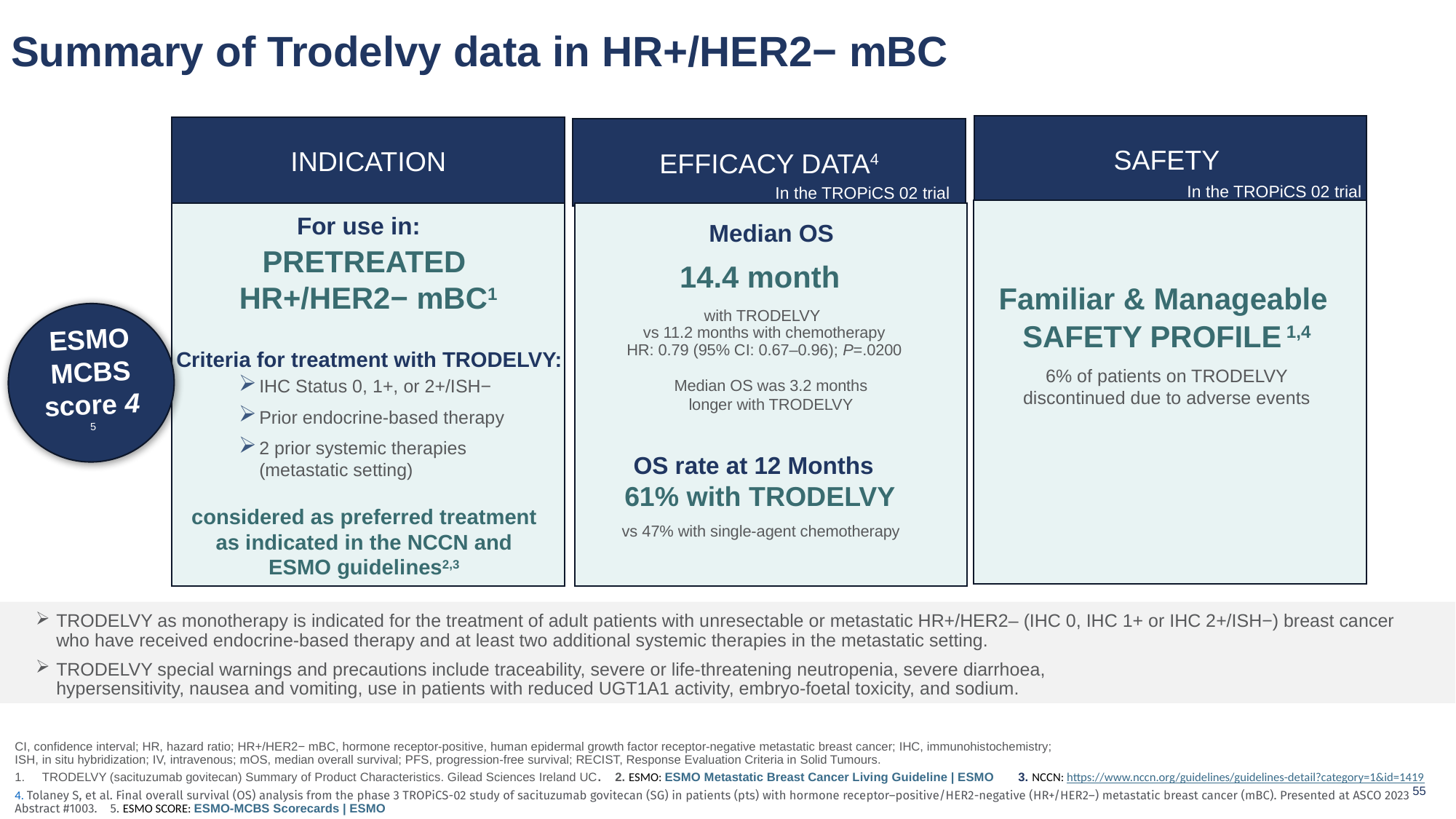

Summary of Trodelvy data in HR+/HER2− mBC
SAFETY
INDICATION
EFFICACY DATA4
In the TROPiCS 02 trial
In the TROPiCS 02 trial

Median OS was 3.2 months
longer with TRODELVY

For use in:
Median OS
PRETREATED
HR+/HER2− mBC1
14.4 month
Familiar & Manageable
ESMO MCBS score 4 5
with TRODELVY
vs 11.2 months with chemotherapy
HR: 0.79 (95% CI: 0.67–0.96); P=.0200
SAFETY PROFILE 1,4
Criteria for treatment with TRODELVY:
6% of patients on TRODELVY discontinued due to adverse events
IHC Status 0, 1+, or 2+/ISH−
Prior endocrine-based therapy
2 prior systemic therapies (metastatic setting)
OS rate at 12 Months
61% with TRODELVY

considered as preferred treatment as indicated in the NCCN and ESMO guidelines2,3
vs 47% with single-agent chemotherapy

TRODELVY as monotherapy is indicated for the treatment of adult patients with unresectable or metastatic HR+/HER2– (IHC 0, IHC 1+ or IHC 2+/ISH−) breast cancer who have received endocrine-based therapy and at least two additional systemic therapies in the metastatic setting.
TRODELVY special warnings and precautions include traceability, severe or life-threatening neutropenia, severe diarrhoea,
hypersensitivity, nausea and vomiting, use in patients with reduced UGT1A1 activity, embryo-foetal toxicity, and sodium.
CI, confidence interval; HR, hazard ratio; HR+/HER2− mBC, hormone receptor-positive, human epidermal growth factor receptor-negative metastatic breast cancer; IHC, immunohistochemistry;
ISH, in situ hybridization; IV, intravenous; mOS, median overall survival; PFS, progression-free survival; RECIST, Response Evaluation Criteria in Solid Tumours.
TRODELVY (sacituzumab govitecan) Summary of Product Characteristics. Gilead Sciences Ireland UC.    2. ESMO: ESMO ​Metastatic Breast Cancer Living Guideline | ESMO       3. NCCN: https://www.nccn.org/guidelines/guidelines-detail?category=1&id=1419
4. Tolaney S, et al. Final overall survival (OS) analysis from the phase 3 TROPiCS-02 study of sacituzumab govitecan (SG) in patients (pts) with hormone receptor–positive/HER2-negative (HR+/HER2–) metastatic breast cancer (mBC). Presented at ASCO 2023 Abstract #1003.    5. ESMO SCORE: ESMO-MCBS Scorecards | ESMO
55